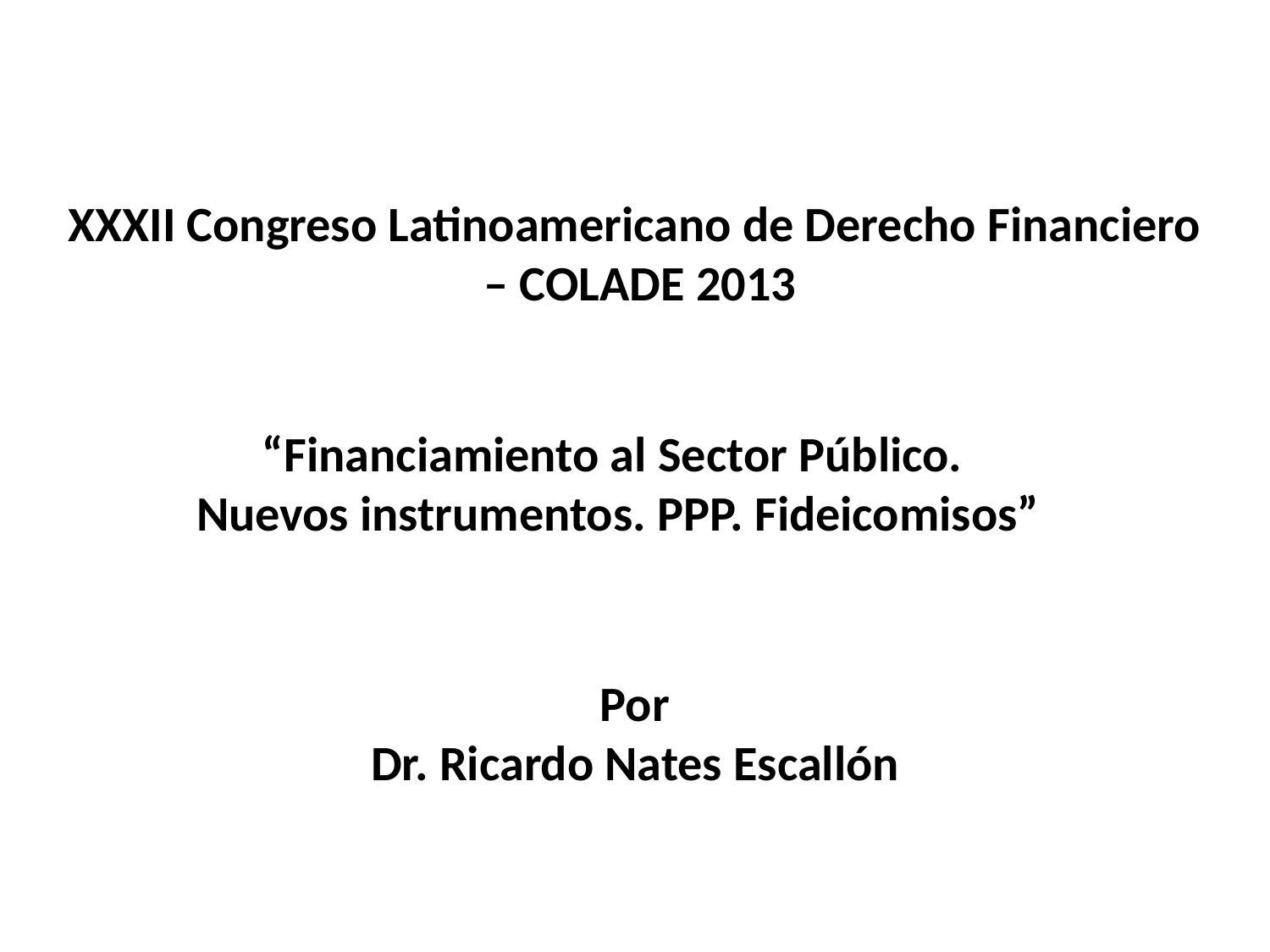

XXXII Congreso Latinoamericano de Derecho Financiero
– COLADE 2013

“Financiamiento al Sector Público.
Nuevos instrumentos. PPP. Fideicomisos”

Por
Dr. Ricardo Nates Escallón